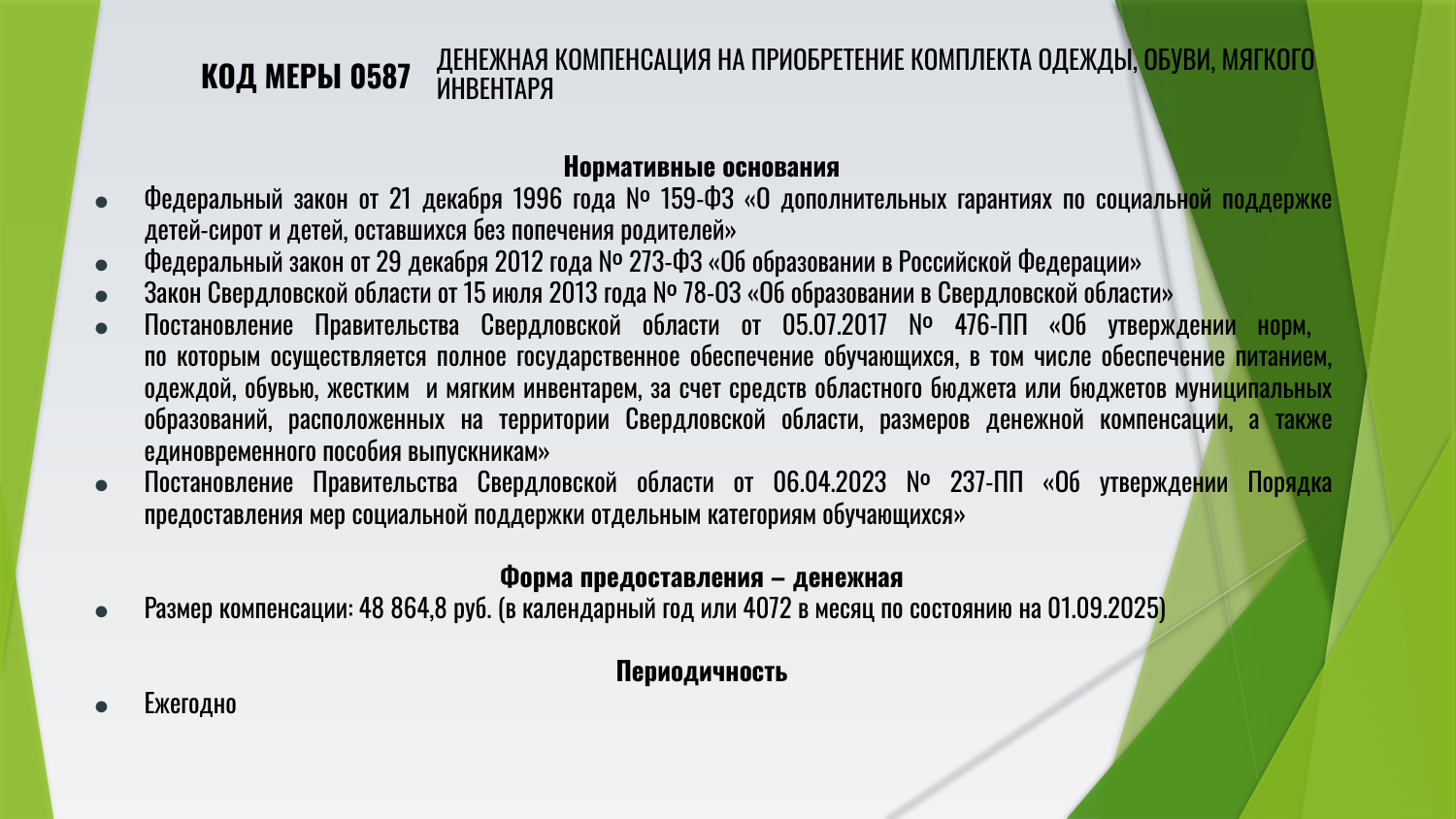

# Денежная компенсация на приобретение комплекта одежды, обуви, мягкого инвентаря
КОД МЕРЫ 0587
Нормативные основания
Федеральный закон от 21 декабря 1996 года № 159-ФЗ «О дополнительных гарантиях по социальной поддержке детей-сирот и детей, оставшихся без попечения родителей»
Федеральный закон от 29 декабря 2012 года № 273-ФЗ «Об образовании в Российской Федерации»
Закон Свердловской области от 15 июля 2013 года № 78-ОЗ «Об образовании в Свердловской области»
Постановление Правительства Свердловской области от 05.07.2017 № 476-ПП «Об утверждении норм,
по которым осуществляется полное государственное обеспечение обучающихся, в том числе обеспечение питанием, одеждой, обувью, жестким  и мягким инвентарем, за счет средств областного бюджета или бюджетов муниципальных образований, расположенных на территории Свердловской области, размеров денежной компенсации, а также единовременного пособия выпускникам»
Постановление Правительства Свердловской области от 06.04.2023 № 237-ПП «Об утверждении Порядка предоставления мер социальной поддержки отдельным категориям обучающихся»

Форма предоставления – денежная
Размер компенсации: 48 864,8 руб. (в календарный год или 4072 в месяц по состоянию на 01.09.2025)

Периодичность
Ежегодно